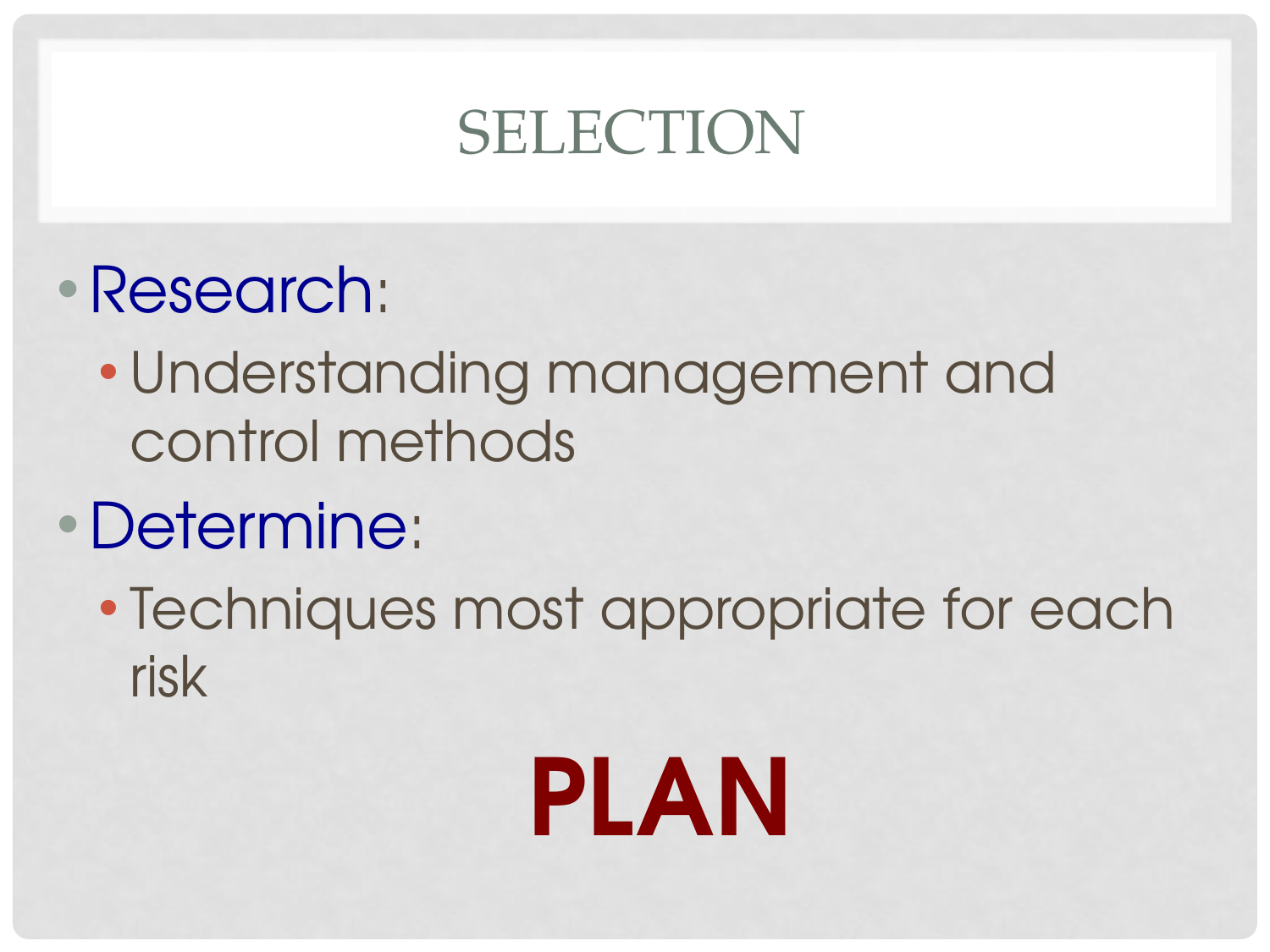

# selection
Research:
Understanding management and control methods
Determine:
Techniques most appropriate for each risk
PLAN